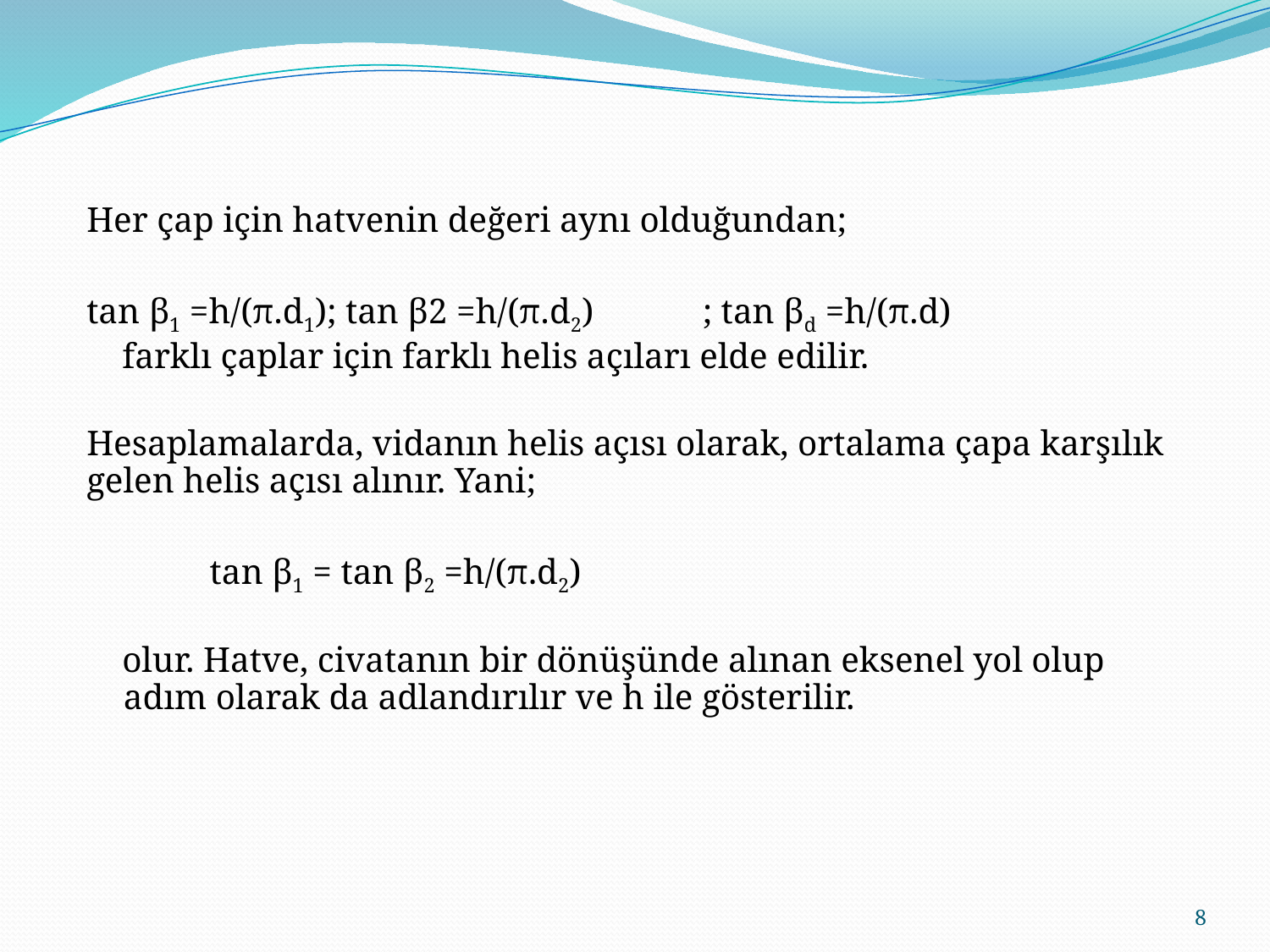

Her çap için hatvenin değeri aynı olduğundan;

tan β1 =h/(π.d1); tan β2 =h/(π.d2)	; tan βd =h/(π.d)
    farklı çaplar için farklı helis açıları elde edilir.

Hesaplamalarda, vidanın helis açısı olarak, ortalama çapa karşılık gelen helis açısı alınır. Yani;

	tan β1 = tan β2 =h/(π.d2)

    olur. Hatve, civatanın bir dönüşünde alınan eksenel yol olup adım olarak da adlandırılır ve h ile gösterilir.
8